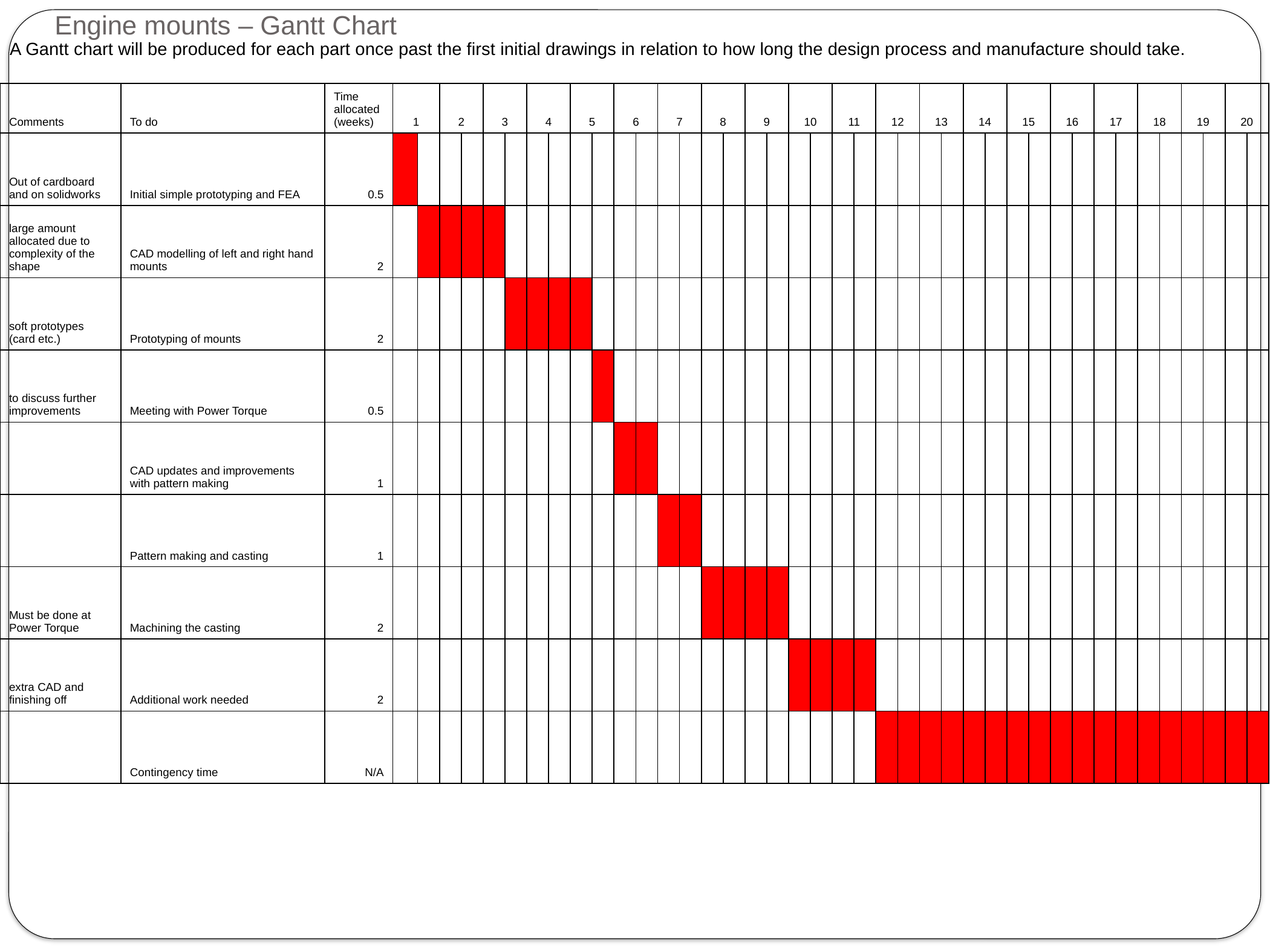

A Gantt chart will be produced for each part once past the first initial drawings in relation to how long the design process and manufacture should take.
Engine mounts – Gantt Chart
| Comments | To do | Time allocated (weeks) | 1 |  | 2 |  | 3 |  | 4 |  | 5 |  | 6 |  | 7 |  | 8 |  | 9 |  | 10 |  | 11 |  | 12 |  | 13 |  | 14 |  | 15 |  | 16 |  | 17 |  | 18 |  | 19 |  | 20 |  |
| --- | --- | --- | --- | --- | --- | --- | --- | --- | --- | --- | --- | --- | --- | --- | --- | --- | --- | --- | --- | --- | --- | --- | --- | --- | --- | --- | --- | --- | --- | --- | --- | --- | --- | --- | --- | --- | --- | --- | --- | --- | --- | --- |
| Out of cardboard and on solidworks | Initial simple prototyping and FEA | 0.5 |  |  |  |  |  |  |  |  |  |  |  |  |  |  |  |  |  |  |  |  |  |  |  |  |  |  |  |  |  |  |  |  |  |  |  |  |  |  |  |  |
| large amount allocated due to complexity of the shape | CAD modelling of left and right hand mounts | 2 |  |  |  |  |  |  |  |  |  |  |  |  |  |  |  |  |  |  |  |  |  |  |  |  |  |  |  |  |  |  |  |  |  |  |  |  |  |  |  |  |
| soft prototypes (card etc.) | Prototyping of mounts | 2 |  |  |  |  |  |  |  |  |  |  |  |  |  |  |  |  |  |  |  |  |  |  |  |  |  |  |  |  |  |  |  |  |  |  |  |  |  |  |  |  |
| to discuss further improvements | Meeting with Power Torque | 0.5 |  |  |  |  |  |  |  |  |  |  |  |  |  |  |  |  |  |  |  |  |  |  |  |  |  |  |  |  |  |  |  |  |  |  |  |  |  |  |  |  |
|  | CAD updates and improvements with pattern making | 1 |  |  |  |  |  |  |  |  |  |  |  |  |  |  |  |  |  |  |  |  |  |  |  |  |  |  |  |  |  |  |  |  |  |  |  |  |  |  |  |  |
|  | Pattern making and casting | 1 |  |  |  |  |  |  |  |  |  |  |  |  |  |  |  |  |  |  |  |  |  |  |  |  |  |  |  |  |  |  |  |  |  |  |  |  |  |  |  |  |
| Must be done at Power Torque | Machining the casting | 2 |  |  |  |  |  |  |  |  |  |  |  |  |  |  |  |  |  |  |  |  |  |  |  |  |  |  |  |  |  |  |  |  |  |  |  |  |  |  |  |  |
| extra CAD and finishing off | Additional work needed | 2 |  |  |  |  |  |  |  |  |  |  |  |  |  |  |  |  |  |  |  |  |  |  |  |  |  |  |  |  |  |  |  |  |  |  |  |  |  |  |  |  |
|  | Contingency time | N/A |  |  |  |  |  |  |  |  |  |  |  |  |  |  |  |  |  |  |  |  |  |  |  |  |  |  |  |  |  |  |  |  |  |  |  |  |  |  |  |  |